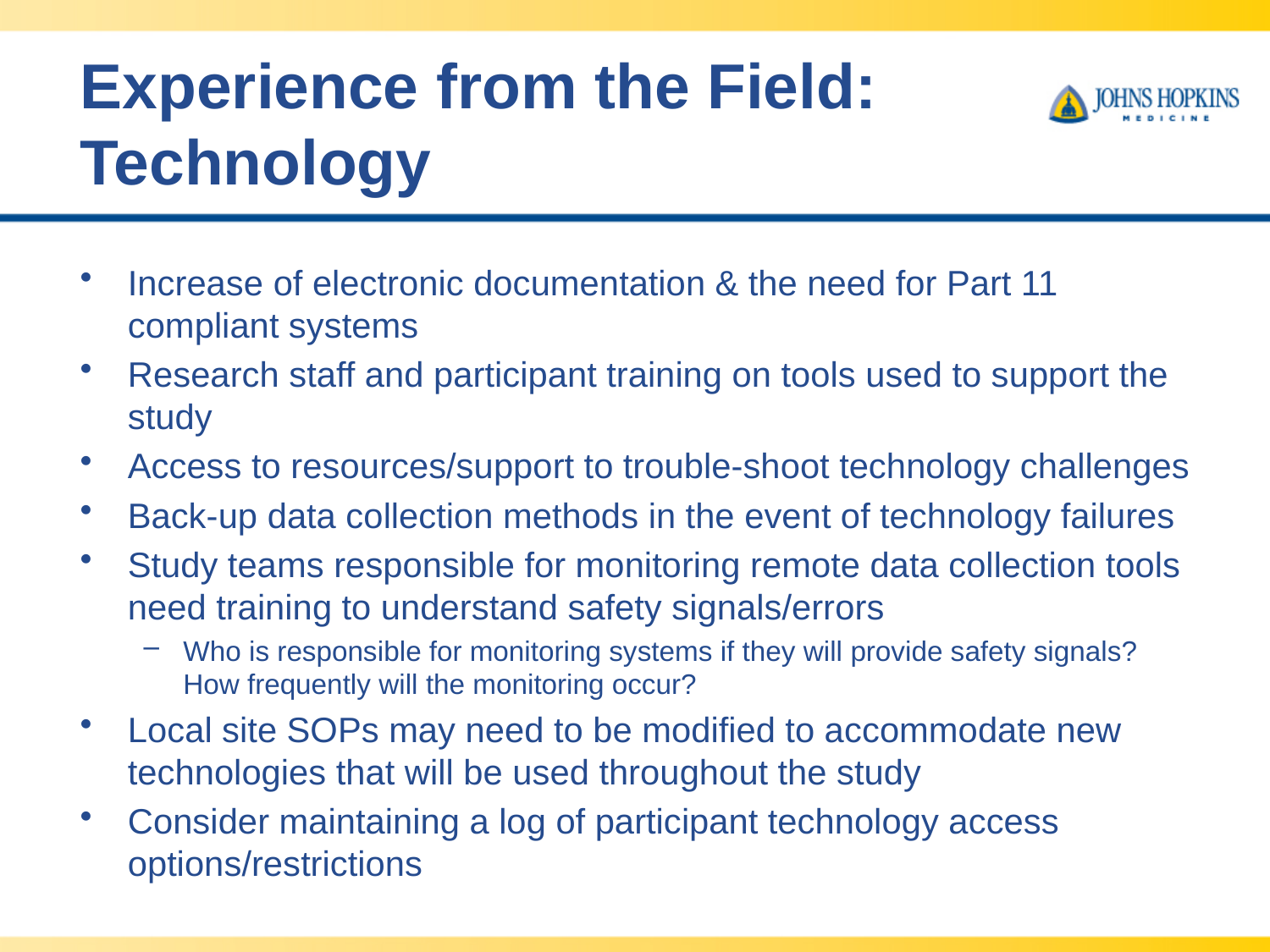

# Experience from the Field: Technology
Increase of electronic documentation & the need for Part 11 compliant systems
Research staff and participant training on tools used to support the study
Access to resources/support to trouble-shoot technology challenges
Back-up data collection methods in the event of technology failures
Study teams responsible for monitoring remote data collection tools need training to understand safety signals/errors
Who is responsible for monitoring systems if they will provide safety signals? How frequently will the monitoring occur?
Local site SOPs may need to be modified to accommodate new technologies that will be used throughout the study
Consider maintaining a log of participant technology access options/restrictions